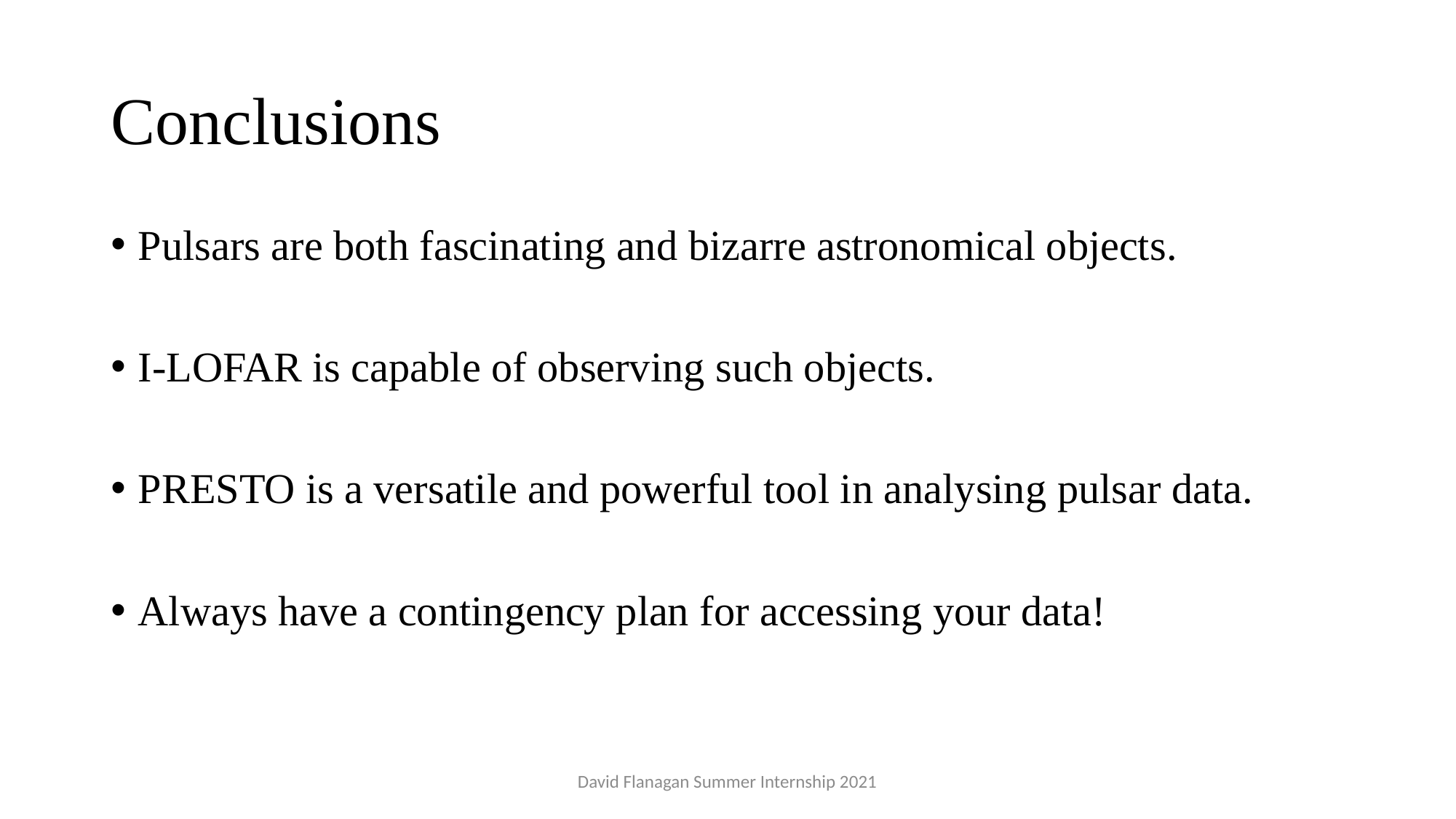

# Conclusions
Pulsars are both fascinating and bizarre astronomical objects.

I-LOFAR is capable of observing such objects.

PRESTO is a versatile and powerful tool in analysing pulsar data.

Always have a contingency plan for accessing your data!
David Flanagan Summer Internship 2021